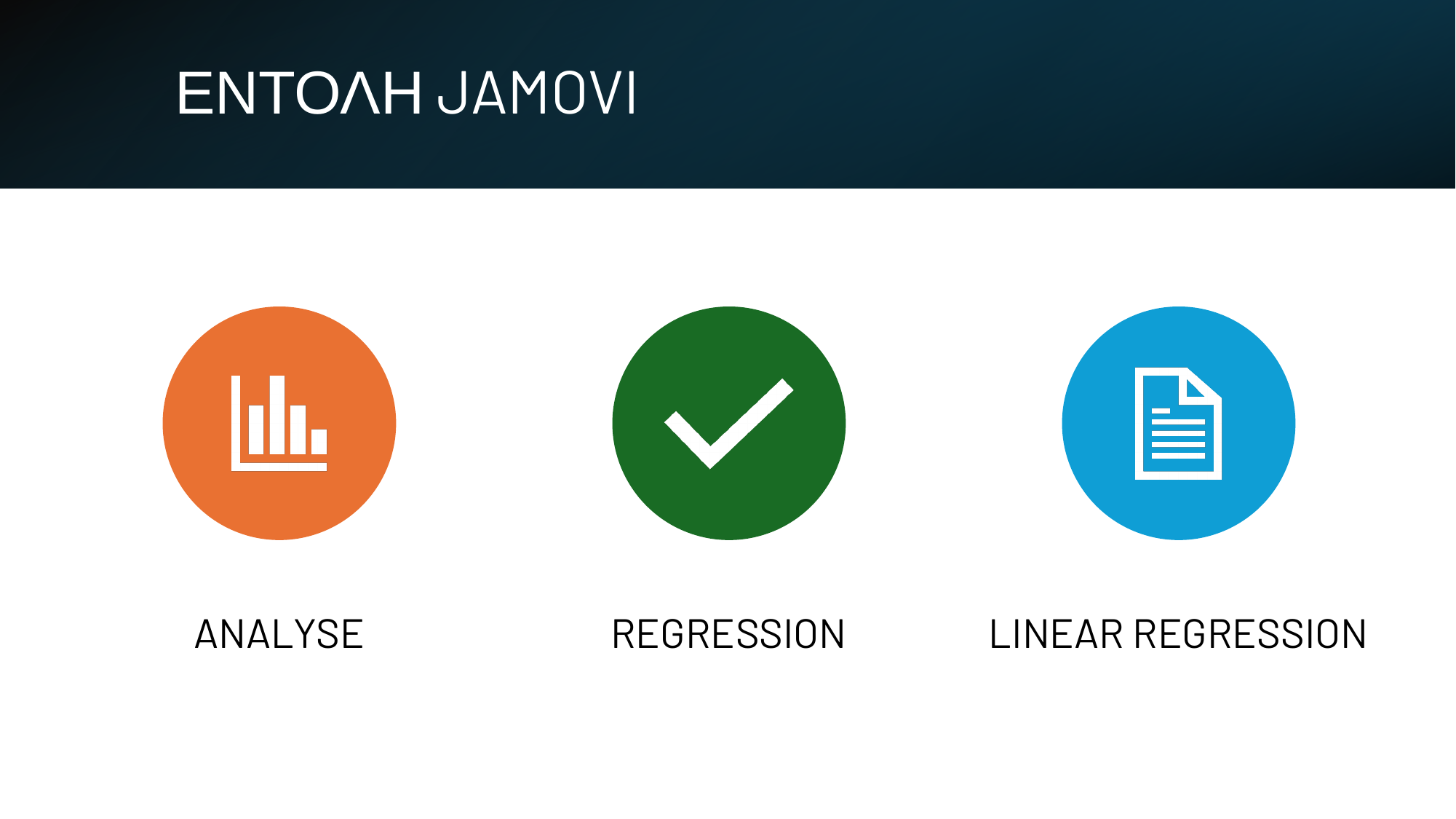

# ΕΝΤΟΛΗ JAMOVI
Analyse
Regression
Linear Regression